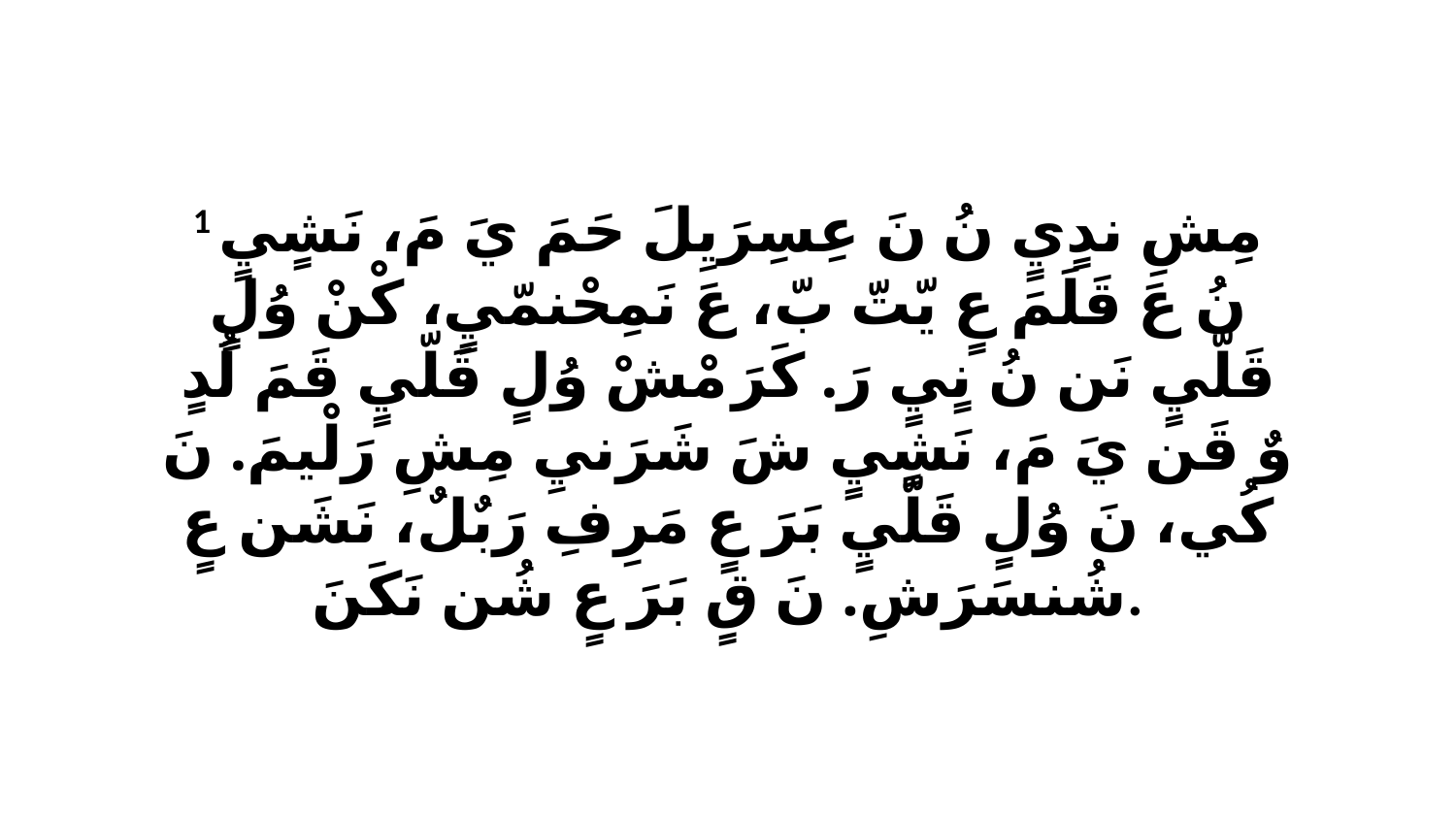

1 مِشِ ندٍيٍ نُ نَ عِسِرَيِلَ حَمَ يَ مَ، نَشٍيٍ نُ عَ قَلَمَ عٍ يّتّ بّ، عَ نَمِحْنمّيٍ، كْنْ وُلٍ قَلّيٍ نَن نُ نٍيٍ رَ. كَرَ مْشْ وُلٍ قَلّيٍ قَمَ لُدٍ وٌ قَن يَ مَ، نَشٍيٍ شَ شَرَنيِ مِشِ رَلْيمَ. نَ كُي، نَ وُلٍ قَلّيٍ بَرَ عٍ مَرِفِ رَبٌلٌ، نَشَن عٍ شُنسَرَشِ. نَ قٍ بَرَ عٍ شُن نَكَنَ.